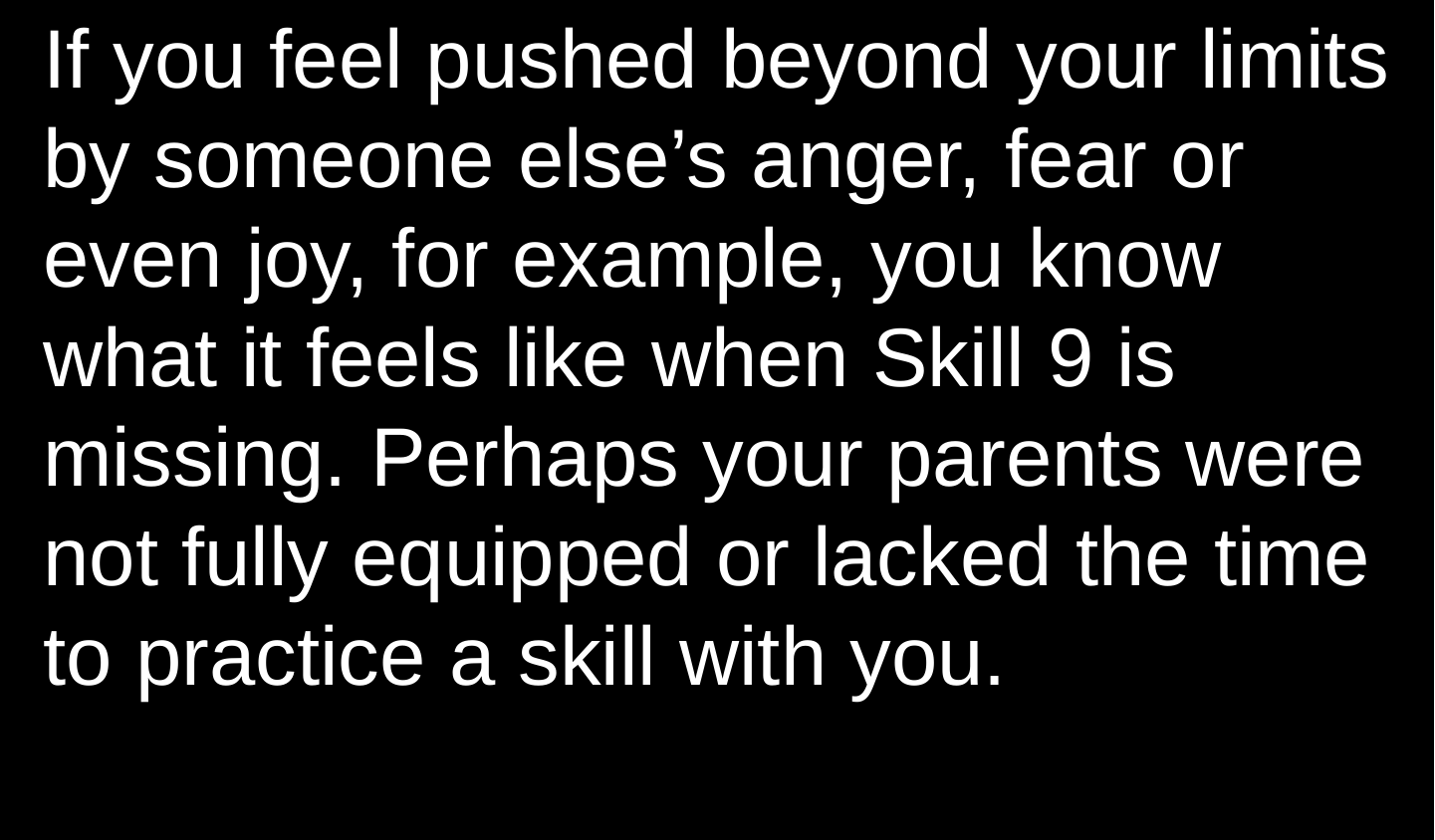

If you feel pushed beyond your limits by someone else’s anger, fear or even joy, for example, you know what it feels like when Skill 9 is missing. Perhaps your parents were not fully equipped or lacked the time to practice a skill with you.